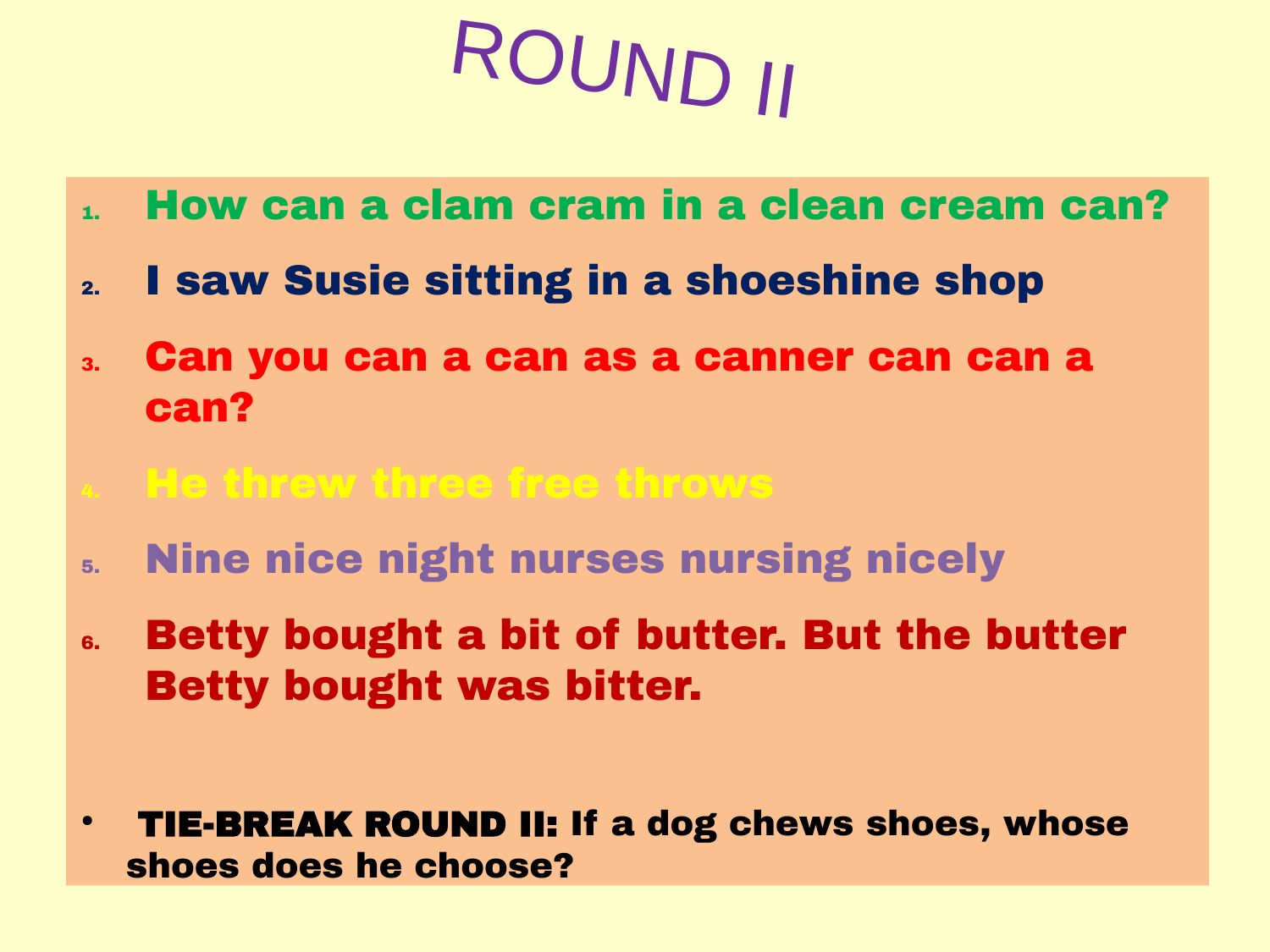

# ROUND II
How can a clam cram in a clean cream can?
I saw Susie sitting in a shoeshine shop
Can you can a can as a canner can can a can?
He threw three free throws
Nine nice night nurses nursing nicely
Betty bought a bit of butter. But the butter Betty bought was bitter.

 TIE-BREAK ROUND II: If a dog chews shoes, whose shoes does he choose?